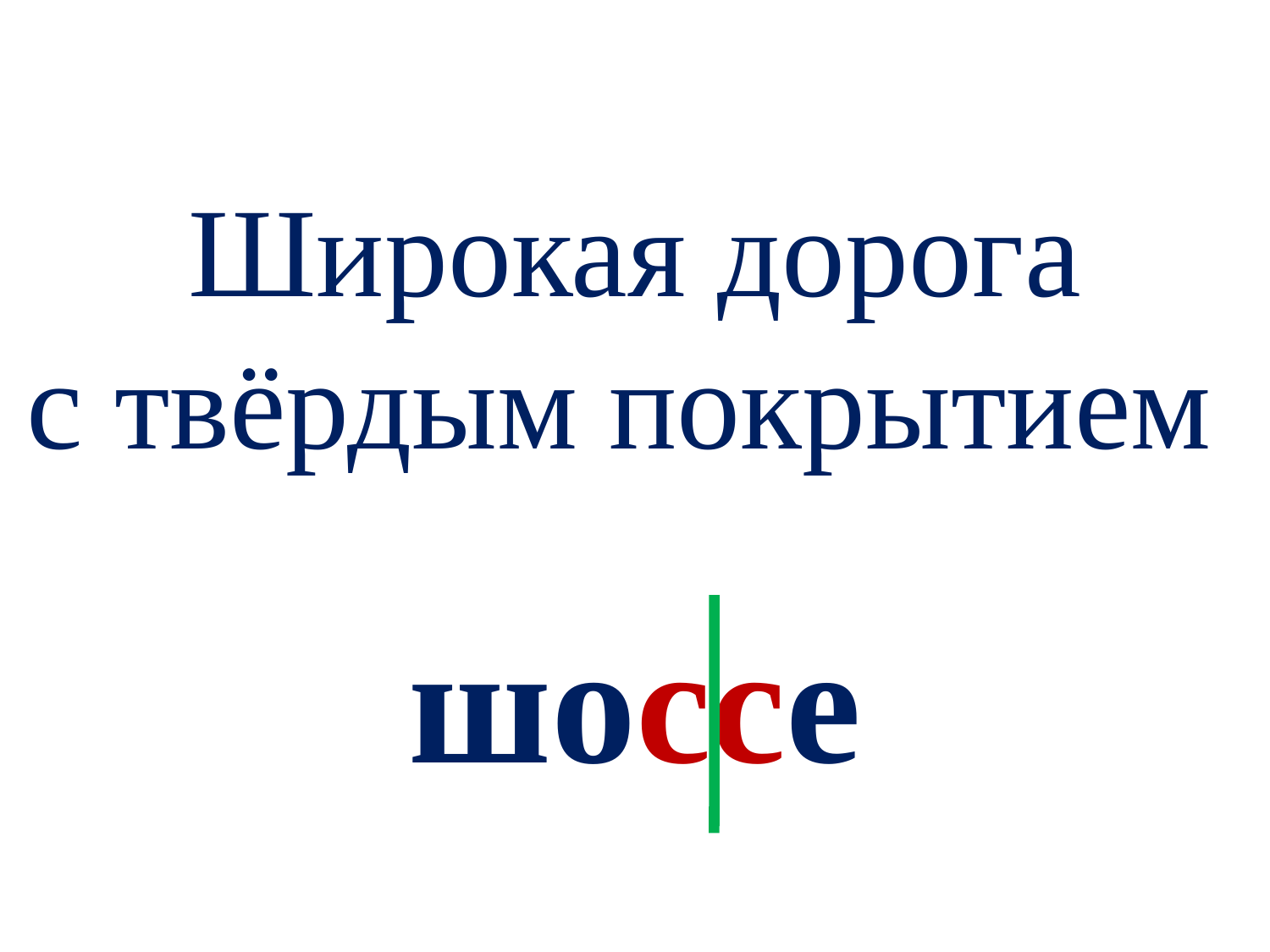

# Широкая дорога с твёрдым покрытием
шоссе